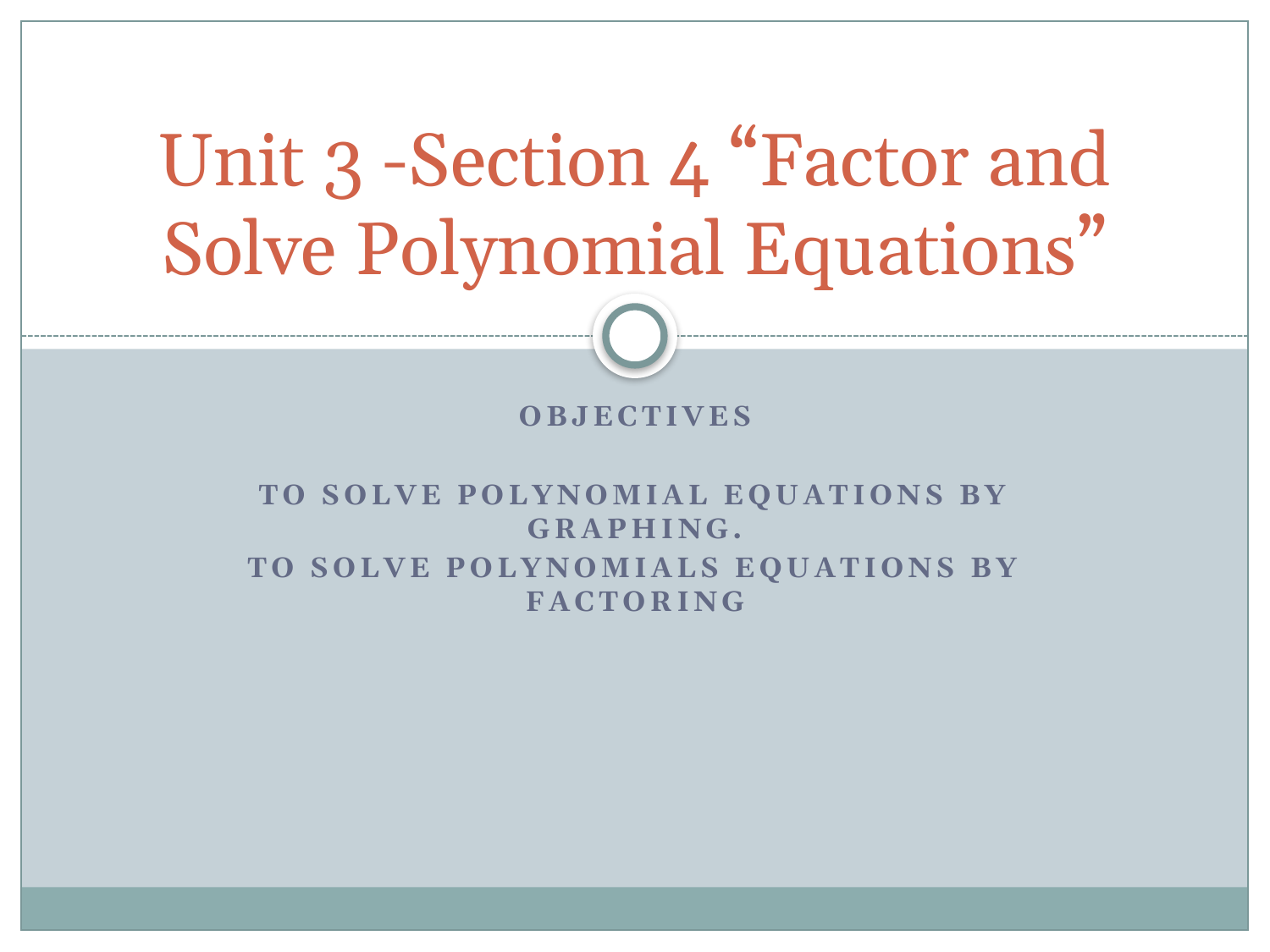

# Unit 3 -Section 4 “Factor and Solve Polynomial Equations”
Objectives

To solve polynomial equations by graphing.
To solve polynomials equations by factoring